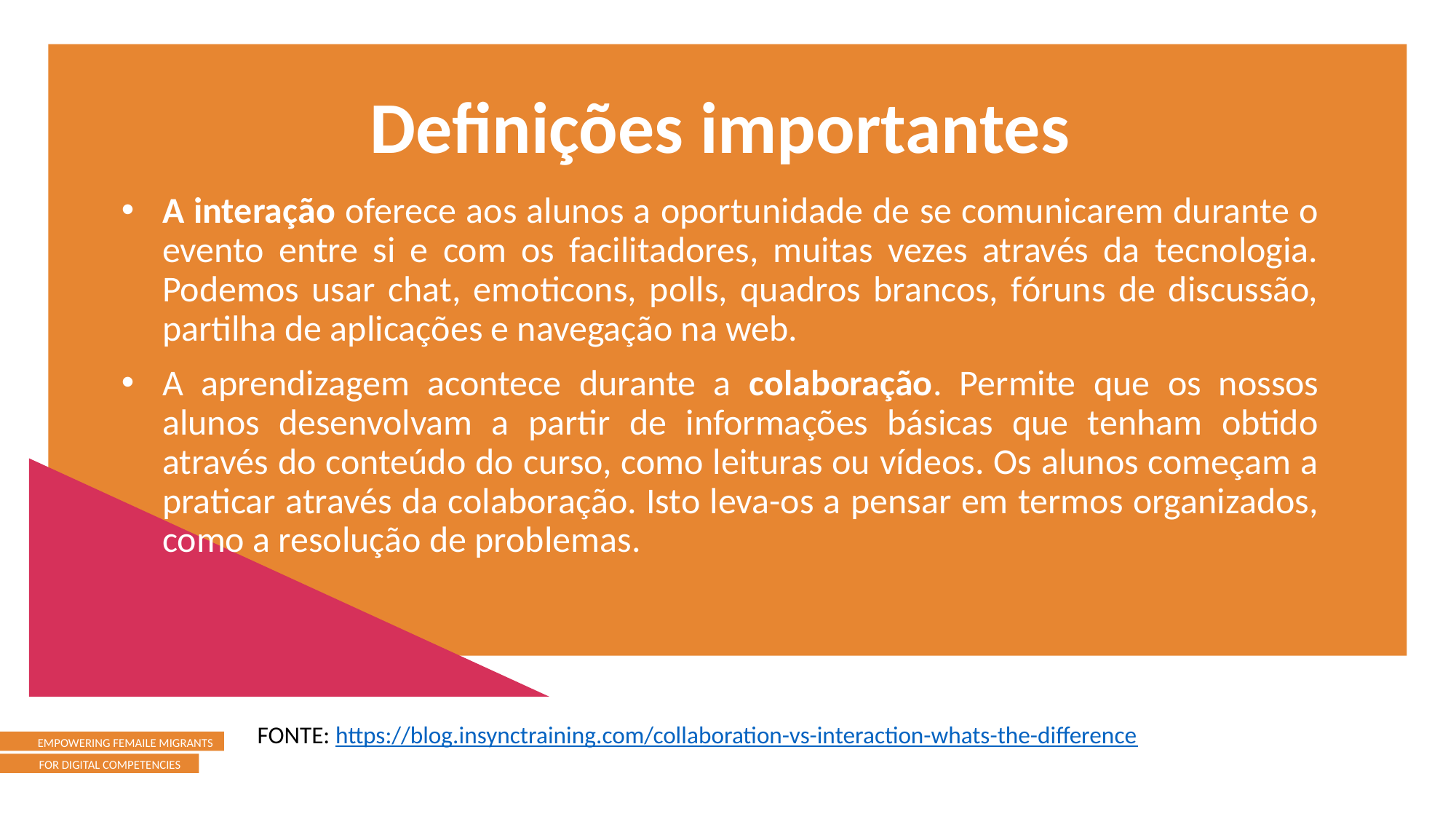

Definições importantes
A interação oferece aos alunos a oportunidade de se comunicarem durante o evento entre si e com os facilitadores, muitas vezes através da tecnologia. Podemos usar chat, emoticons, polls, quadros brancos, fóruns de discussão, partilha de aplicações e navegação na web.
A aprendizagem acontece durante a colaboração. Permite que os nossos alunos desenvolvam a partir de informações básicas que tenham obtido através do conteúdo do curso, como leituras ou vídeos. Os alunos começam a praticar através da colaboração. Isto leva-os a pensar em termos organizados, como a resolução de problemas.
FONTE: https://blog.insynctraining.com/collaboration-vs-interaction-whats-the-difference